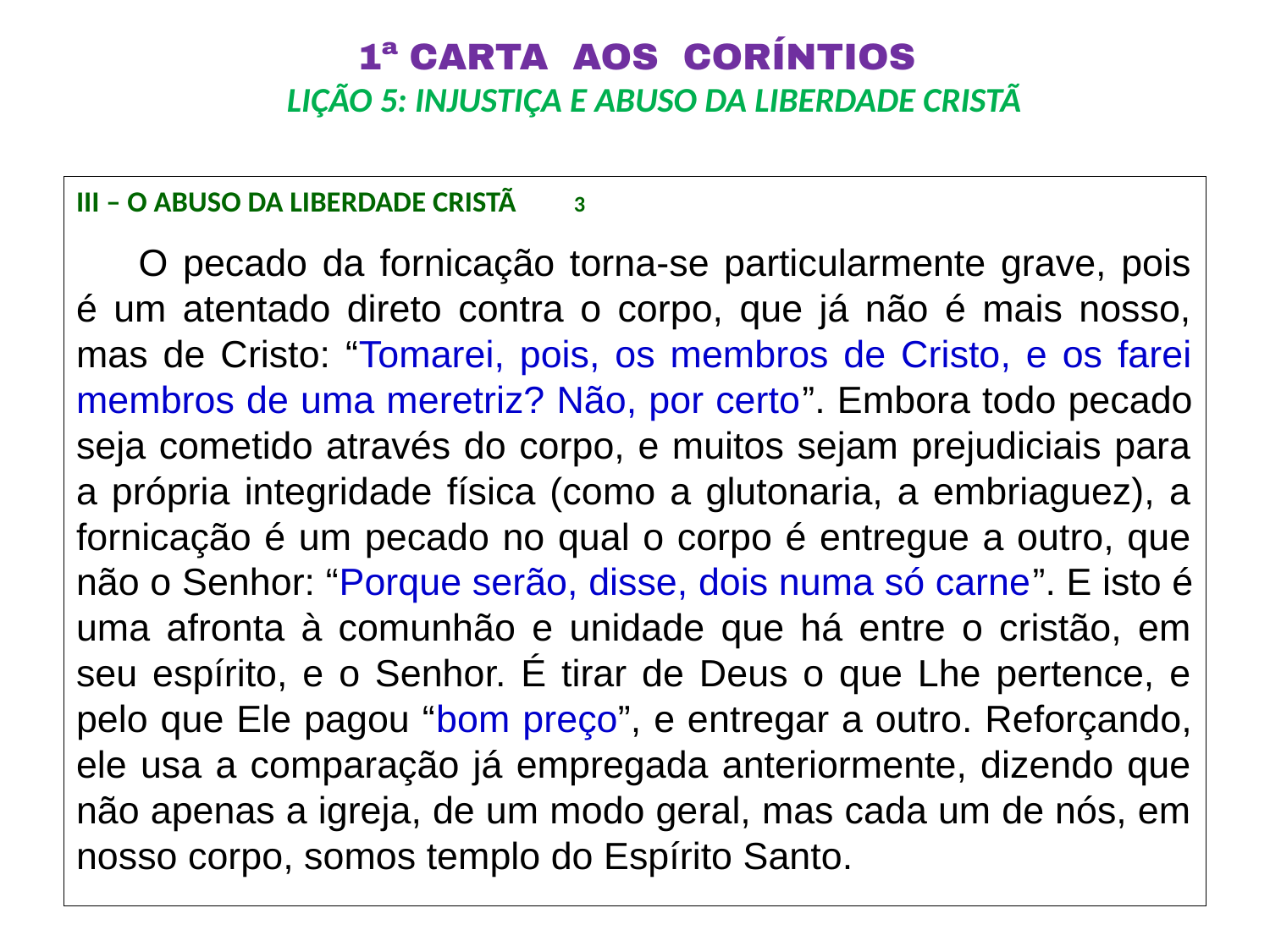

# 1ª CARTA  AOS  CORÍNTIOS LIÇÃO 5: INJUSTIÇA E ABUSO DA LIBERDADE CRISTÃ
III – O ABUSO DA LIBERDADE CRISTÃ 			3

	O pecado da fornicação torna-se particularmente grave, pois é um atentado direto contra o corpo, que já não é mais nosso, mas de Cristo: “Tomarei, pois, os membros de Cristo, e os farei membros de uma meretriz? Não, por certo”. Embora todo pecado seja cometido através do corpo, e muitos sejam prejudiciais para a própria integridade física (como a glutonaria, a embriaguez), a fornicação é um pecado no qual o corpo é entregue a outro, que não o Senhor: “Porque serão, disse, dois numa só carne”. E isto é uma afronta à comunhão e unidade que há entre o cristão, em seu espírito, e o Senhor. É tirar de Deus o que Lhe pertence, e pelo que Ele pagou “bom preço”, e entregar a outro. Reforçando, ele usa a comparação já empregada anteriormente, dizendo que não apenas a igreja, de um modo geral, mas cada um de nós, em nosso corpo, somos templo do Espírito Santo.